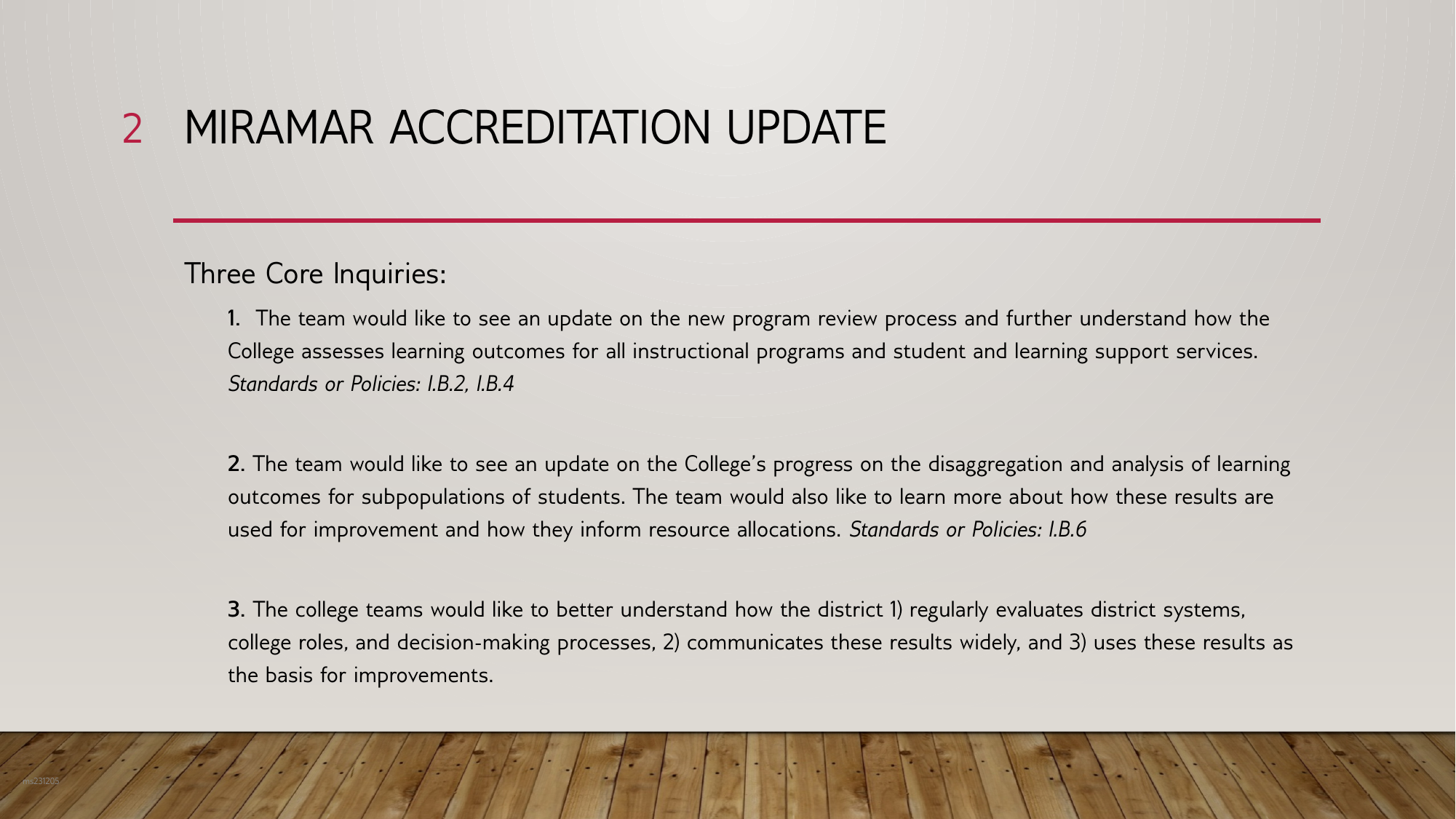

2
# Miramar Accreditation Update
Three Core Inquiries:
1.  The team would like to see an update on the new program review process and further understand how the College assesses learning outcomes for all instructional programs and student and learning support services. Standards or Policies: I.B.2, I.B.4

2. The team would like to see an update on the College’s progress on the disaggregation and analysis of learning outcomes for subpopulations of students. The team would also like to learn more about how these results are used for improvement and how they inform resource allocations. Standards or Policies: I.B.6

3. The college teams would like to better understand how the district 1) regularly evaluates district systems, college roles, and decision-making processes, 2) communicates these results widely, and 3) uses these results as the basis for improvements.

ms231205